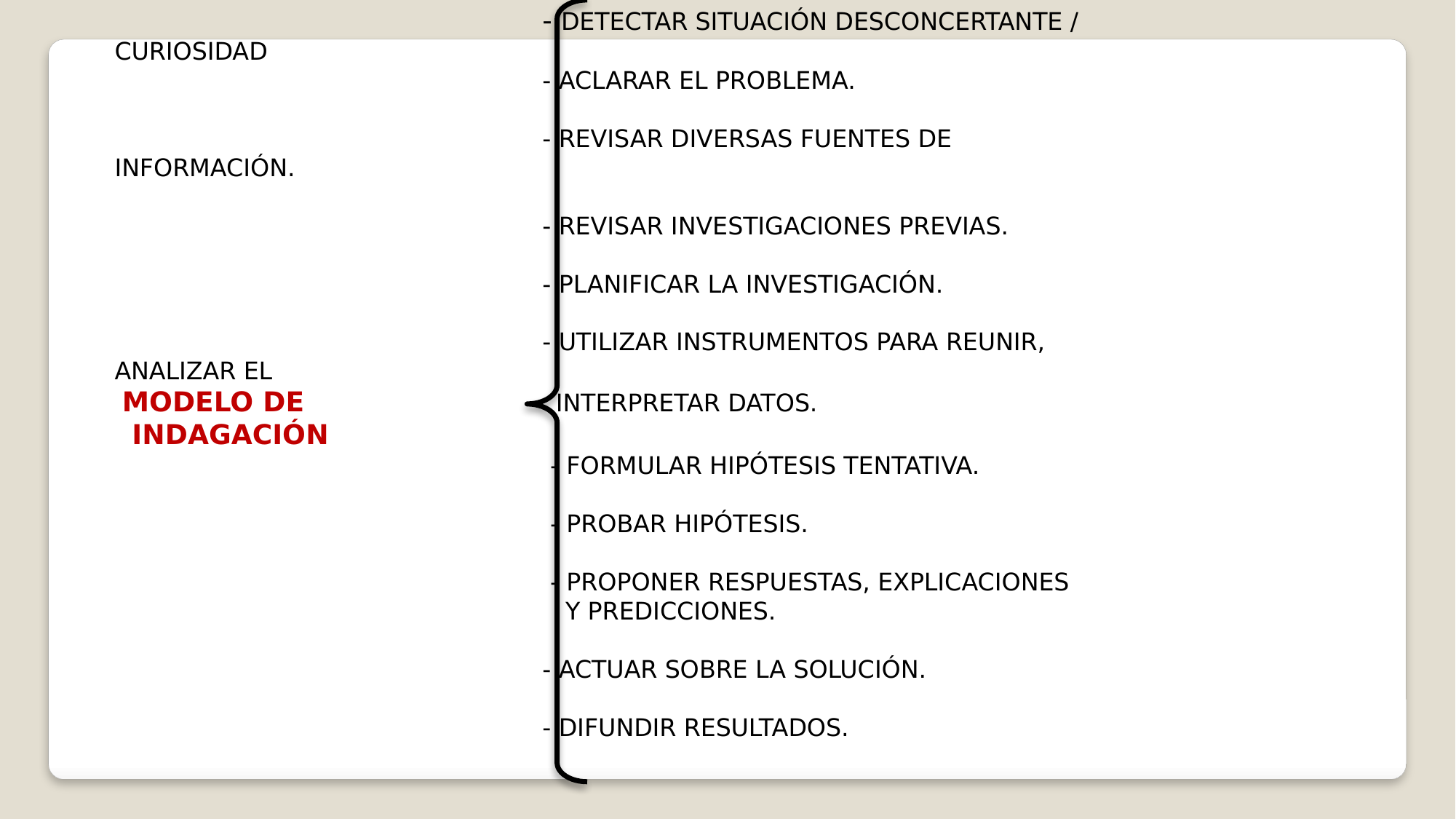

- DETECTAR SITUACIÓN DESCONCERTANTE / CURIOSIDAD
                                                        - ACLARAR EL PROBLEMA.

                                                        - REVISAR DIVERSAS FUENTES DE INFORMACIÓN.

                                                        - REVISAR INVESTIGACIONES PREVIAS.

                                                        - PLANIFICAR LA INVESTIGACIÓN.

                                                        - UTILIZAR INSTRUMENTOS PARA REUNIR, ANALIZAR EL
 MODELO DE                                 INTERPRETAR DATOS.
  INDAGACIÓN
                                                         - FORMULAR HIPÓTESIS TENTATIVA.

                                                         - PROBAR HIPÓTESIS.

                                                         - PROPONER RESPUESTAS, EXPLICACIONES
                                                           Y PREDICCIONES.

                                                        - ACTUAR SOBRE LA SOLUCIÓN.

                                                        - DIFUNDIR RESULTADOS.